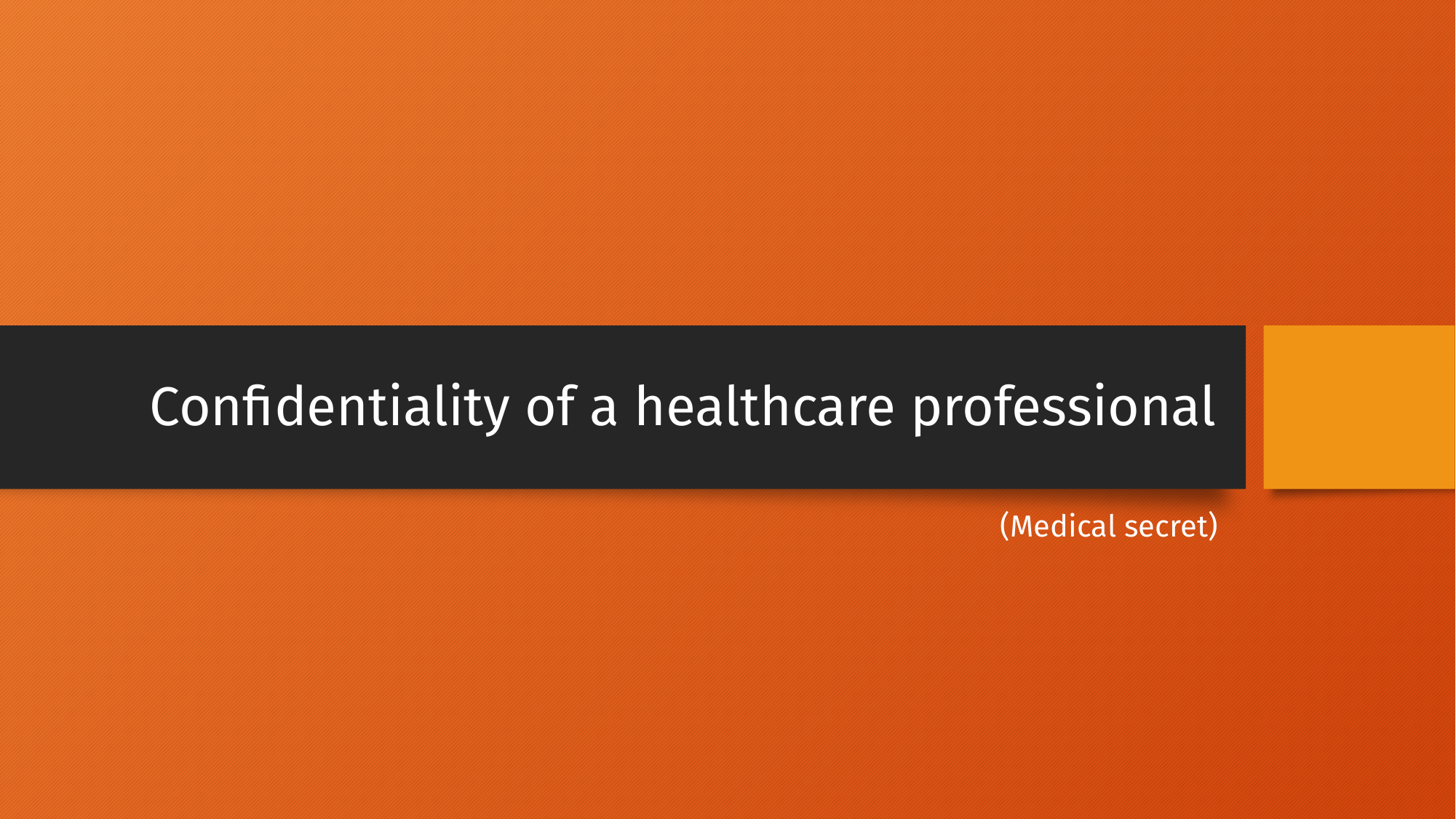

# Confidentiality of a healthcare professional
(Medical secret)